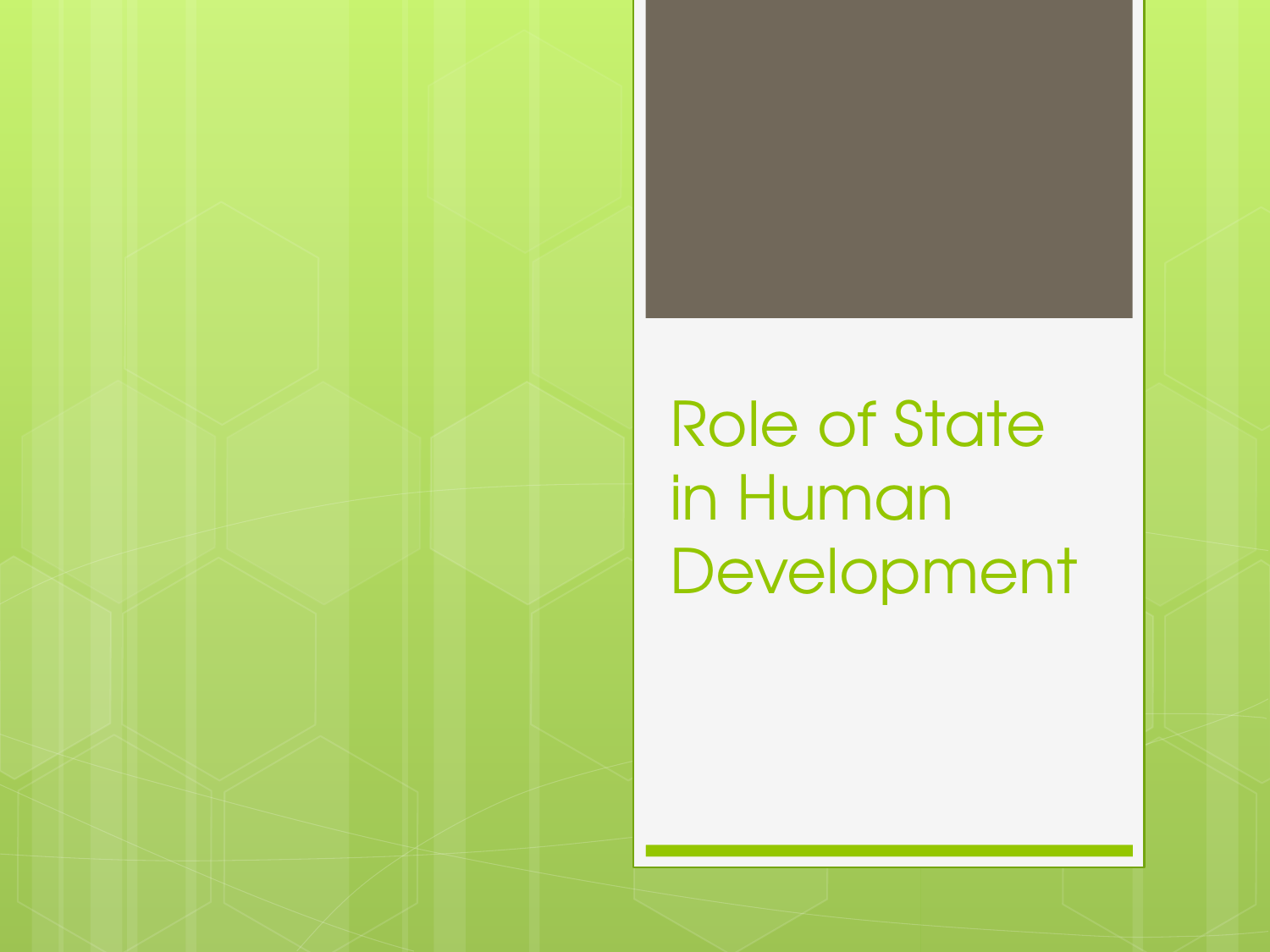

# Role of State in Human Development